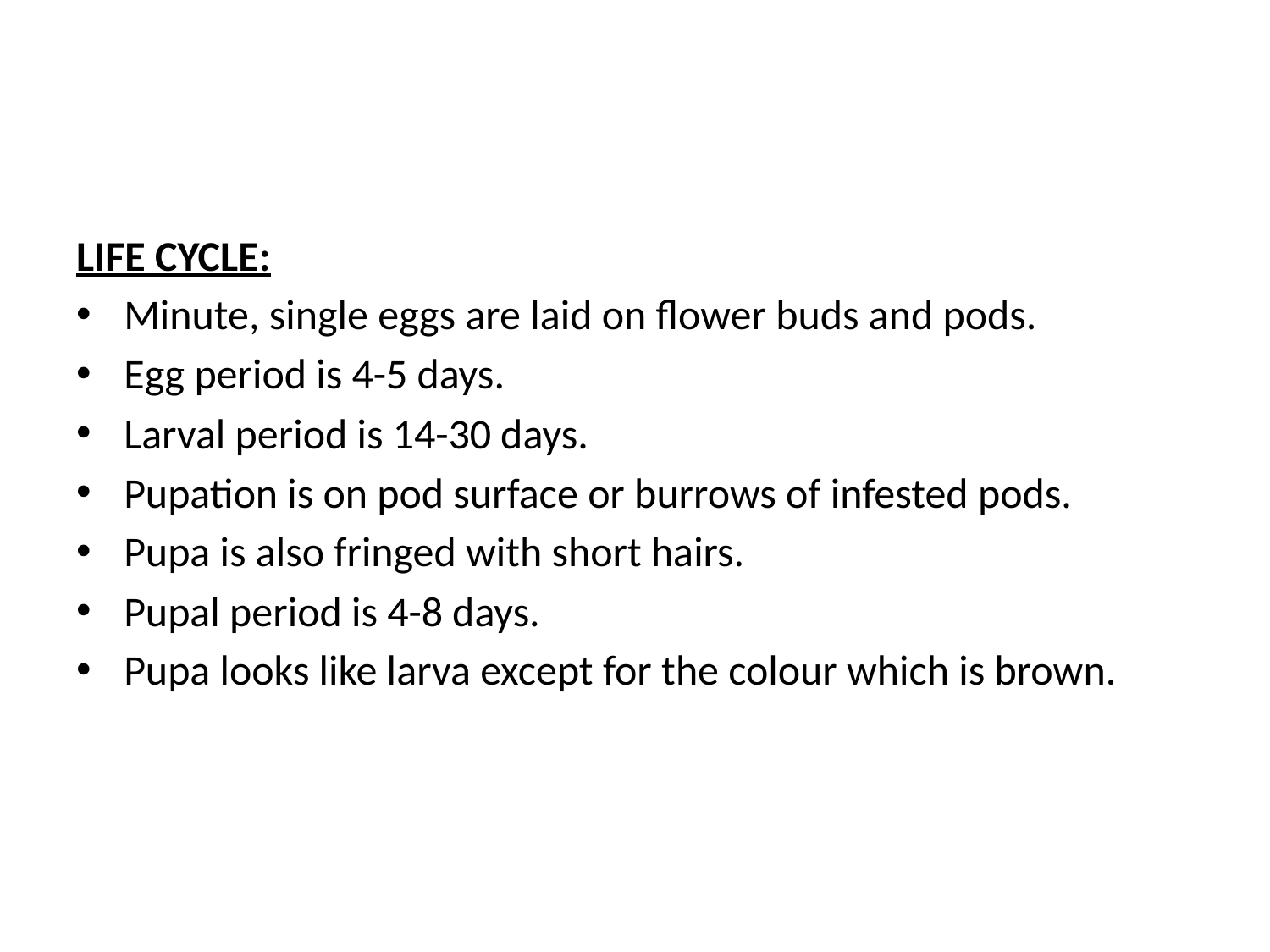

#
LIFE CYCLE:
Minute, single eggs are laid on flower buds and pods.
Egg period is 4-5 days.
Larval period is 14-30 days.
Pupation is on pod surface or burrows of infested pods.
Pupa is also fringed with short hairs.
Pupal period is 4-8 days.
Pupa looks like larva except for the colour which is brown.